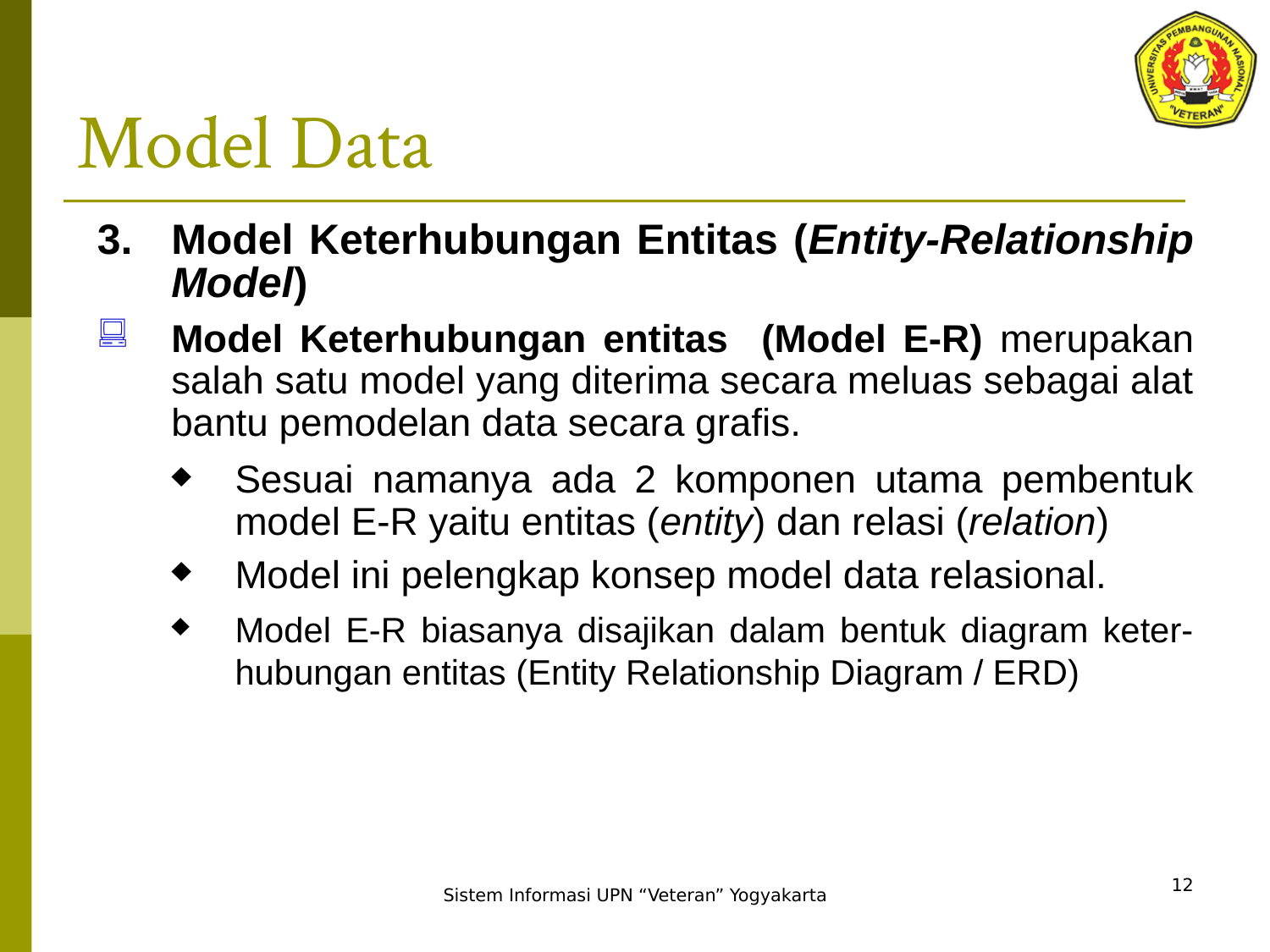

# Model Data
Model Keterhubungan Entitas (Entity-Relationship Model)
Model Keterhubungan entitas  (Model E-R) merupakan salah satu model yang diterima secara meluas sebagai alat bantu pemodelan data secara grafis.
Sesuai namanya ada 2 komponen utama pembentuk model E-R yaitu entitas (entity) dan relasi (relation)
Model ini pelengkap konsep model data relasional.
Model E-R biasanya disajikan dalam bentuk diagram keter-hubungan entitas (Entity Relationship Diagram / ERD)
12